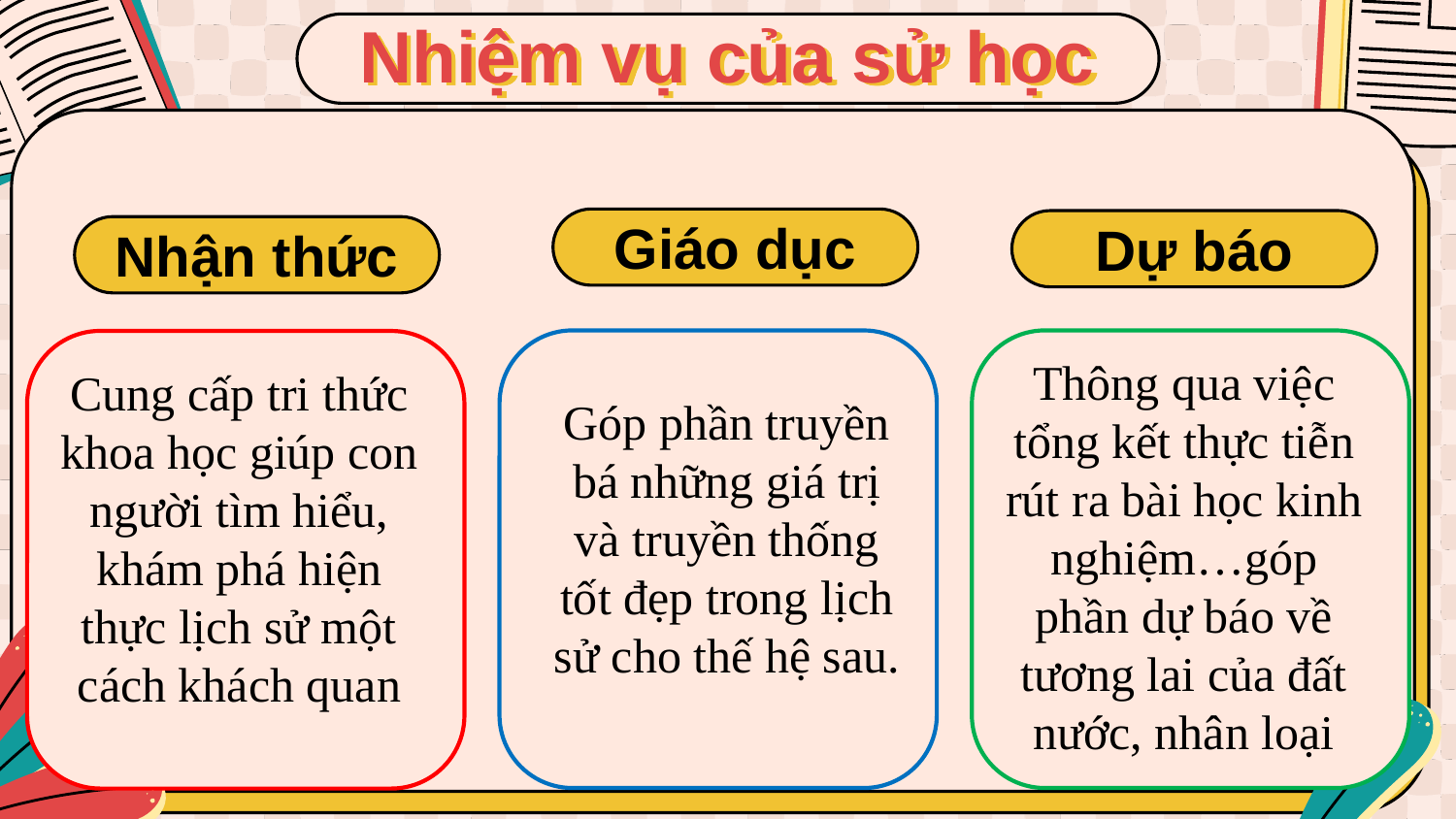

# Nhiệm vụ của sử học

Giáo dục
Dự báo
Nhận thức

Góp phần truyền bá những giá trị và truyền thống tốt đẹp trong lịch sử cho thế hệ sau.

Thông qua việc tổng kết thực tiễn rút ra bài học kinh nghiệm…góp phần dự báo về tương lai của đất nước, nhân loại

Cung cấp tri thức khoa học giúp con người tìm hiểu, khám phá hiện thực lịch sử một cách khách quan